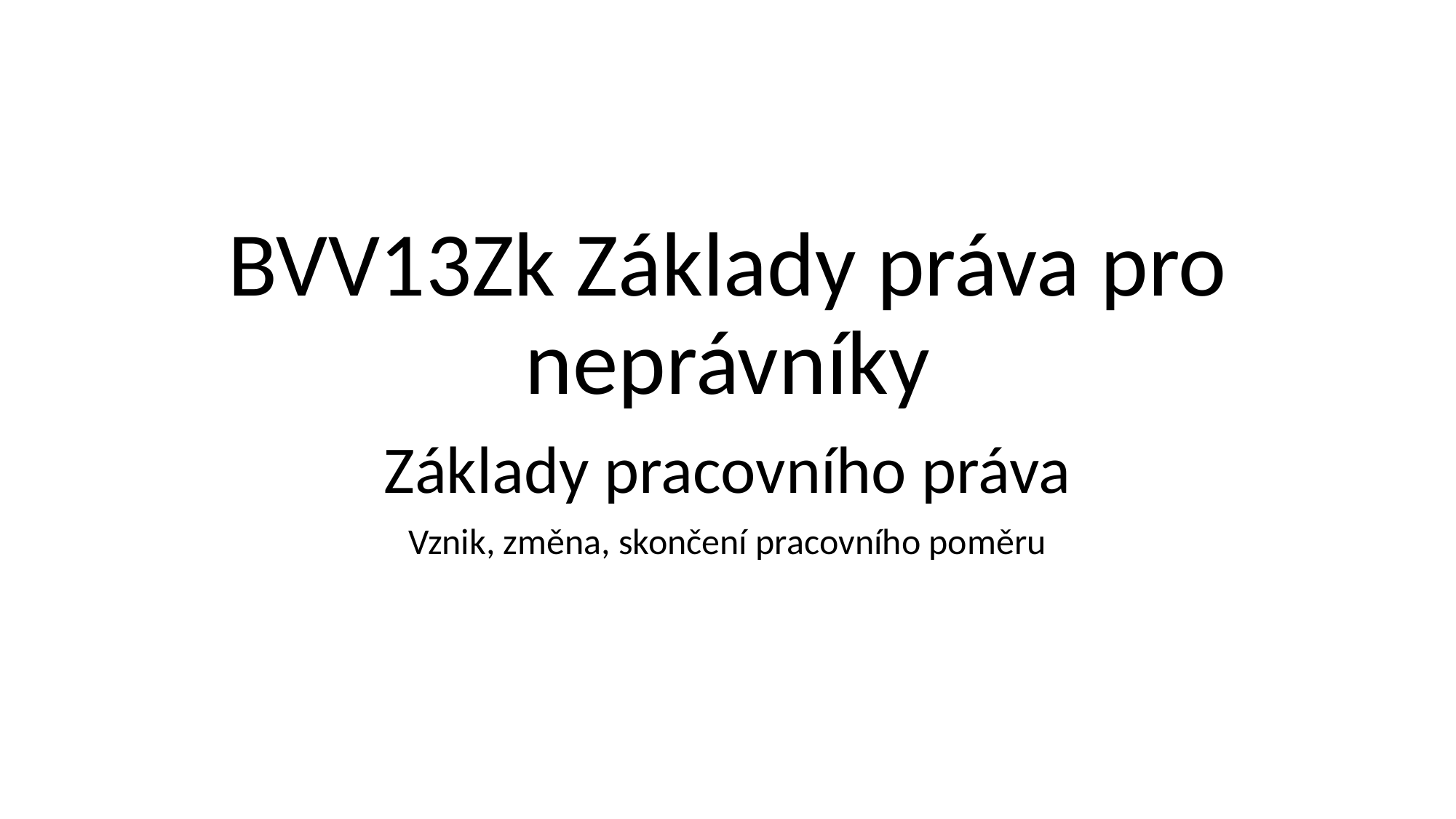

# BVV13Zk Základy práva pro neprávníky
Základy pracovního práva
Vznik, změna, skončení pracovního poměru